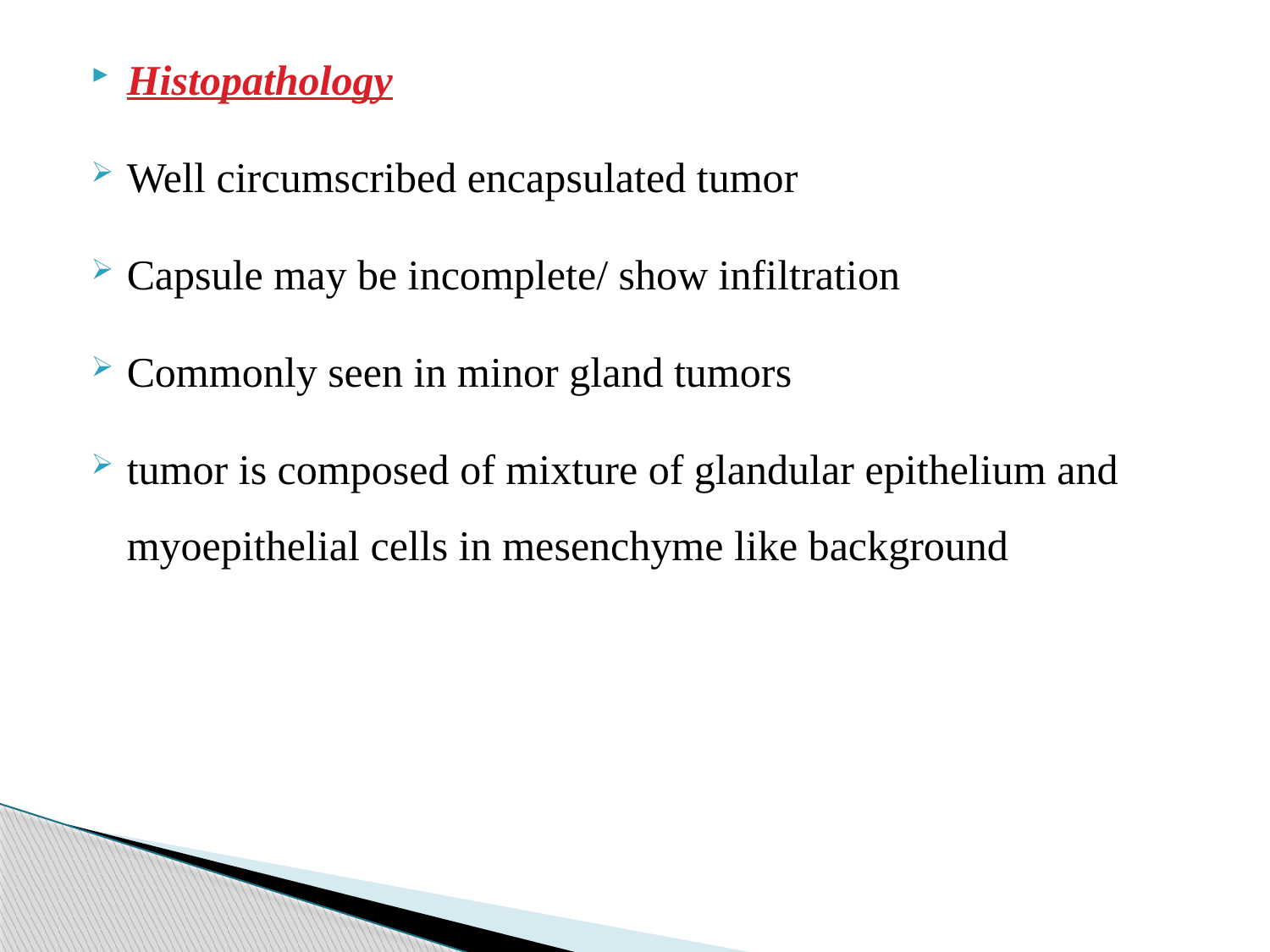

Histopathology
Well circumscribed encapsulated tumor
Capsule may be incomplete/ show infiltration
Commonly seen in minor gland tumors
tumor is composed of mixture of glandular epithelium and myoepithelial cells in mesenchyme like background